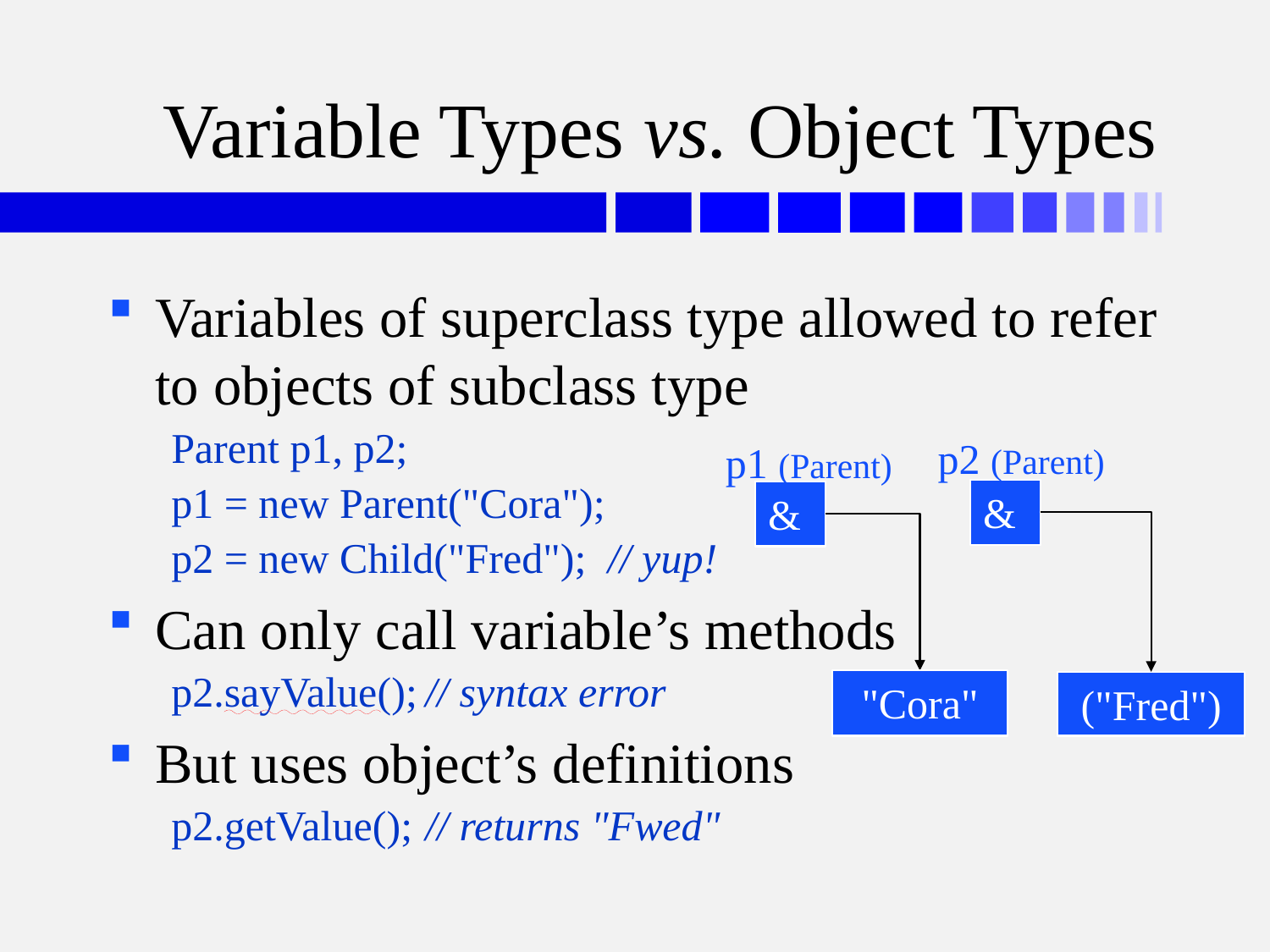

# Variable Types vs. Object Types
Variables of superclass type allowed to refer to objects of subclass type
Parent p1, p2;
p1 = new Parent("Cora");
p2 = new Child("Fred");  // yup!
Can only call variable’s methods
p2.sayValue();	// syntax error
But uses object’s definitions
p2.getValue();	// returns "Fwed"
p2 (Parent)
p1 (Parent)
&
&
"Cora"
("Fred")